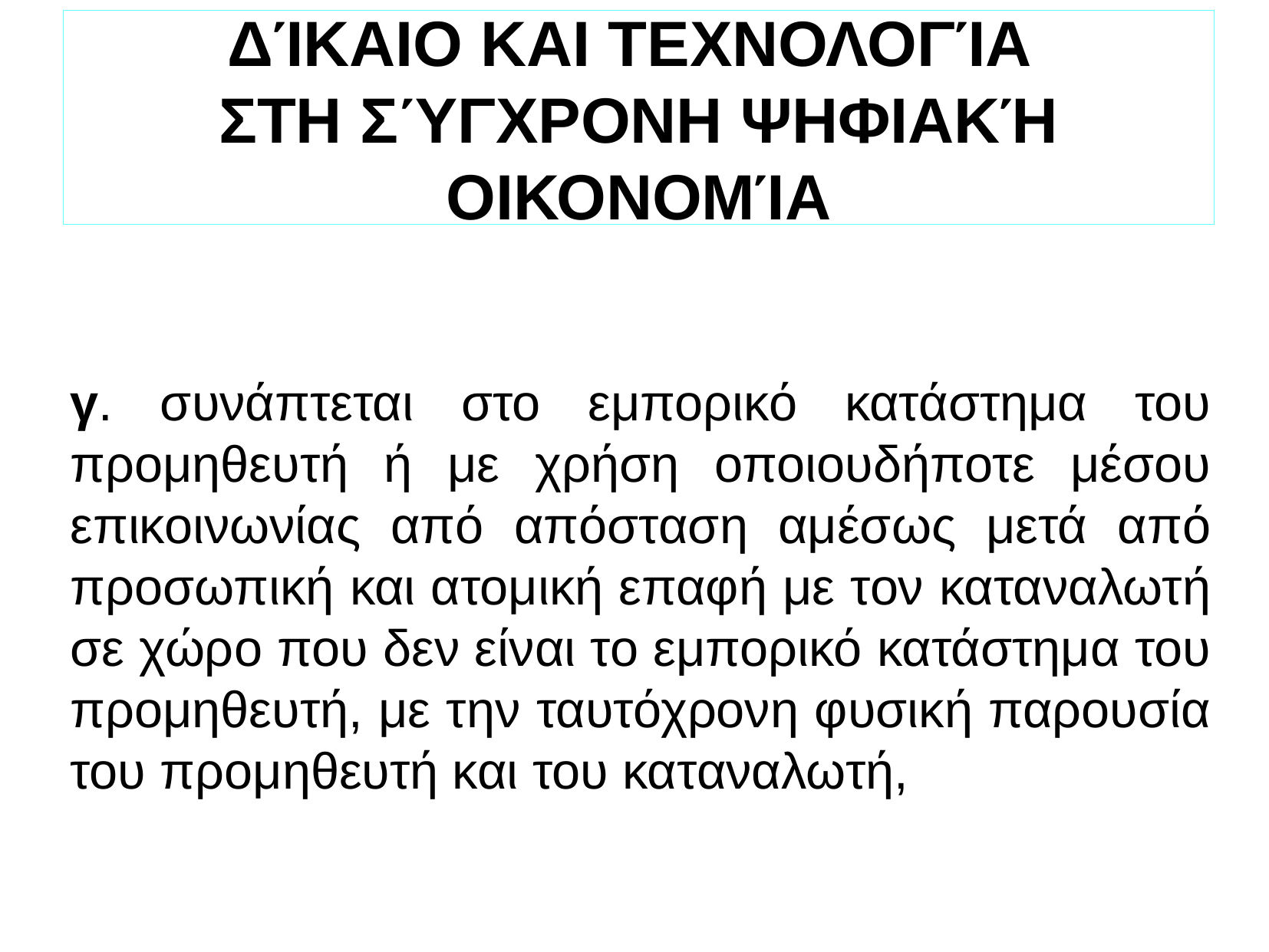

ΔΊΚΑΙΟ ΚΑΙ ΤΕΧΝΟΛΟΓΊΑ
ΣΤΗ ΣΎΓΧΡΟΝΗ ΨΗΦΙΑΚΉ ΟΙΚΟΝΟΜΊΑ
γ. συνάπτεται στο εμπορικό κατάστημα του προμηθευτή ή με χρήση οποιουδήποτε μέσου επικοινωνίας από απόσταση αμέσως μετά από προσωπική και ατομική επαφή με τον καταναλωτή σε χώρο που δεν είναι το εμπορικό κατάστημα του προμηθευτή, με την ταυτόχρονη φυσική παρουσία του προμηθευτή και του καταναλωτή,